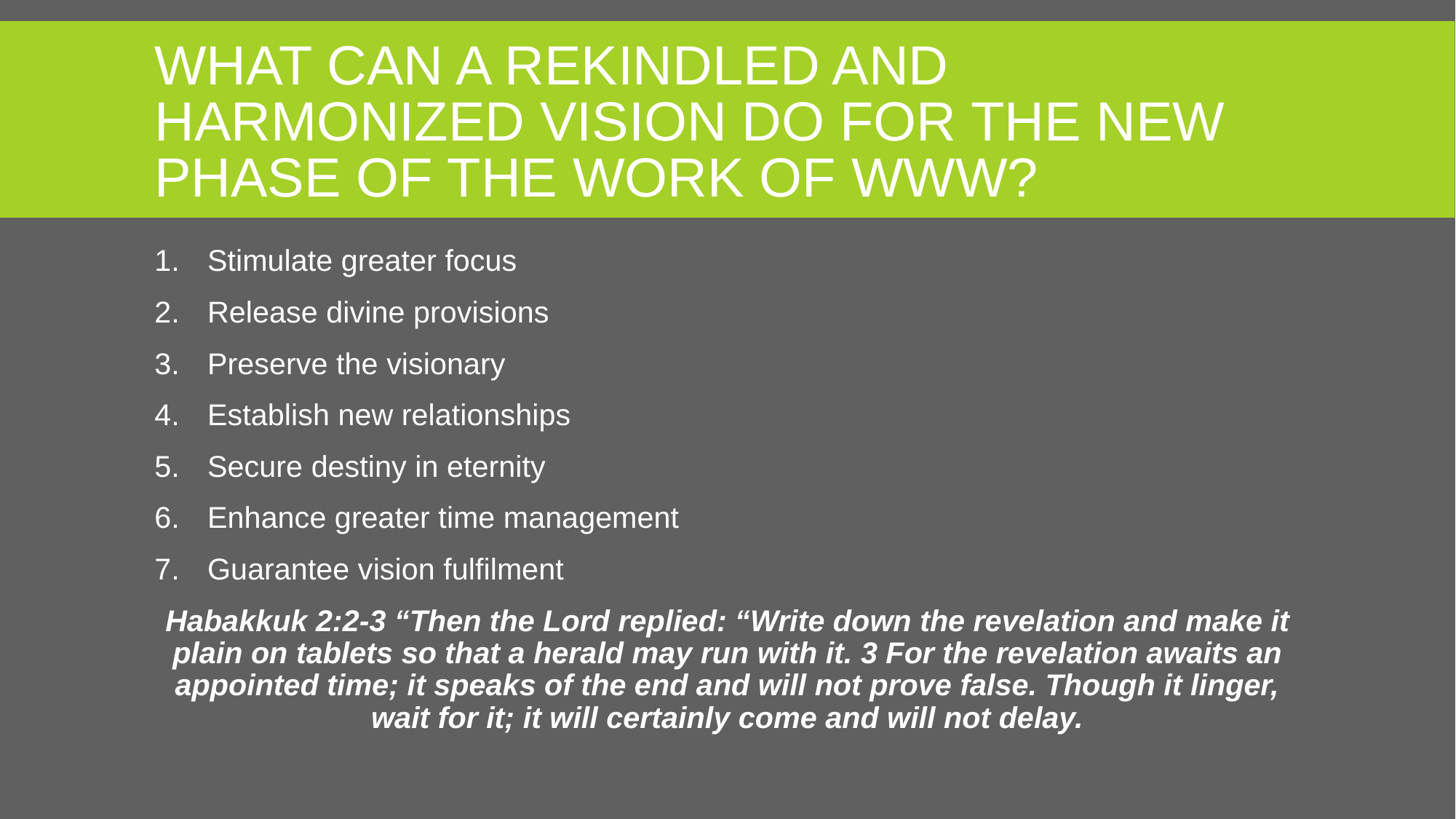

# What can a rekindled and harmonized vision do for the new phase of the work of www?
Stimulate greater focus
Release divine provisions
Preserve the visionary
Establish new relationships
Secure destiny in eternity
Enhance greater time management
Guarantee vision fulfilment
Habakkuk 2:2-3 “Then the Lord replied: “Write down the revelation and make it plain on tablets so that a herald may run with it. 3 For the revelation awaits an appointed time; it speaks of the end and will not prove false. Though it linger, wait for it; it will certainly come and will not delay.